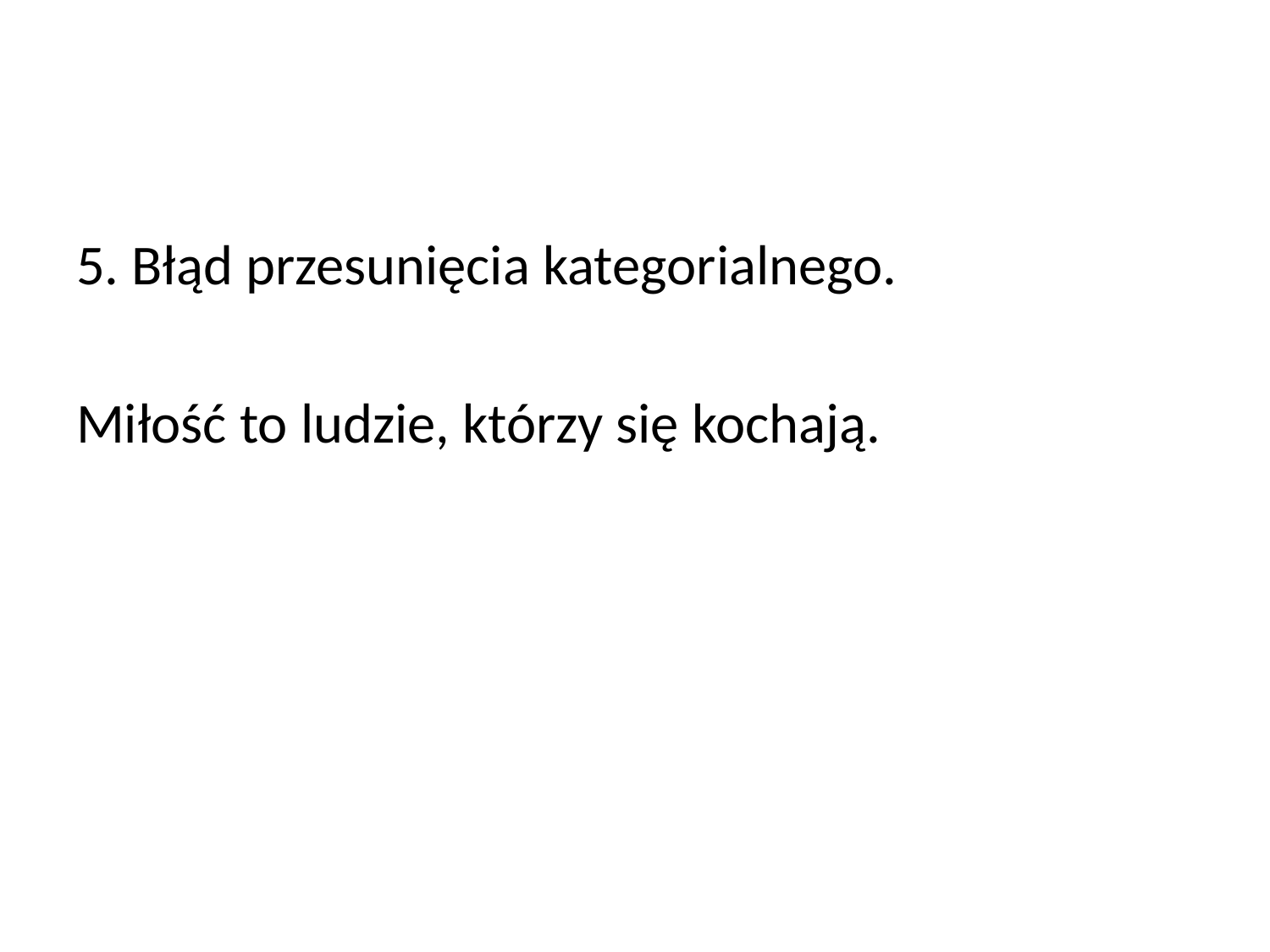

#
5. Błąd przesunięcia kategorialnego.

Miłość to ludzie, którzy się kochają.